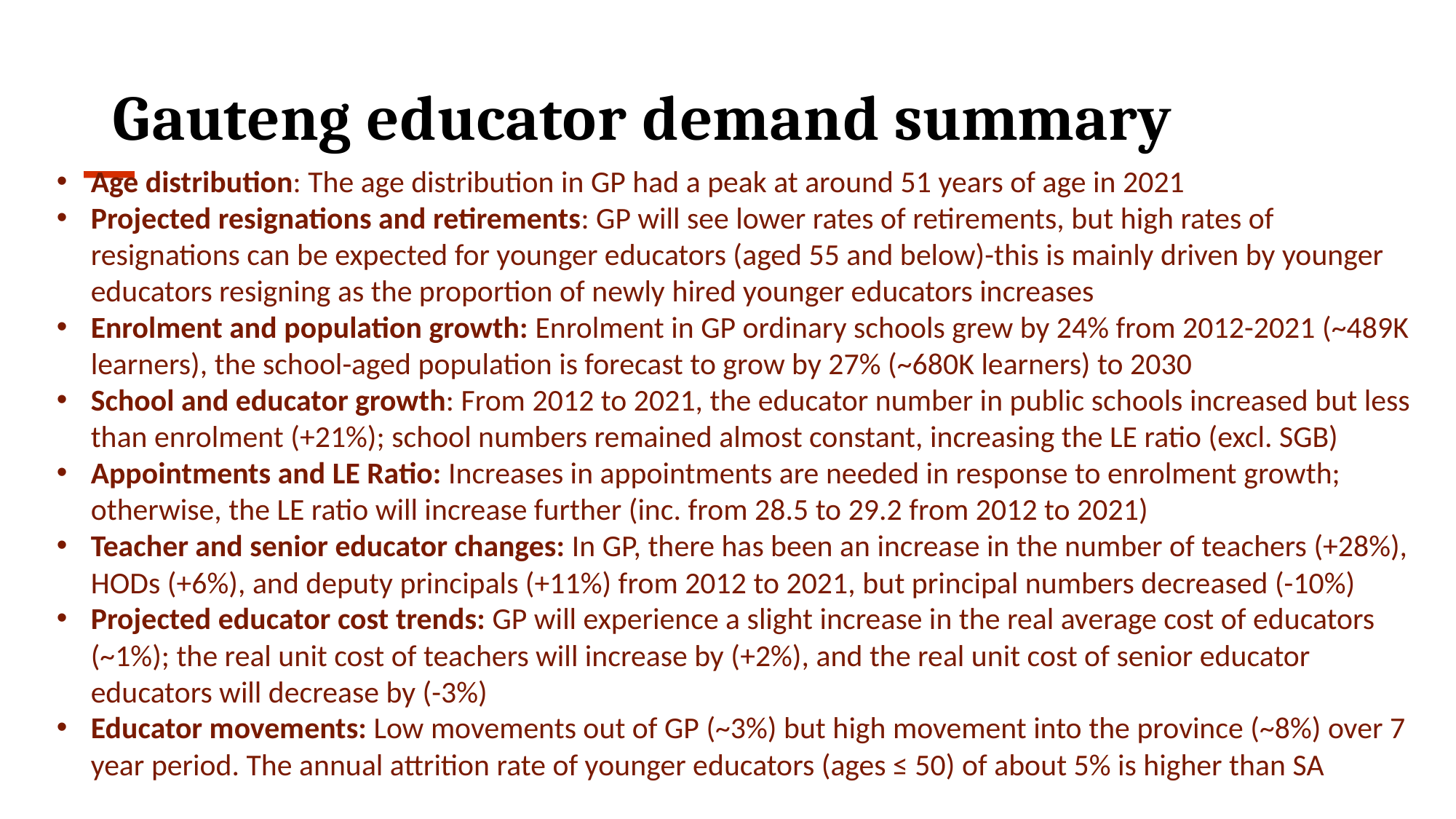

# Gauteng educator demand summary
Age distribution: The age distribution in GP had a peak at around 51 years of age in 2021
Projected resignations and retirements: GP will see lower rates of retirements, but high rates of resignations can be expected for younger educators (aged 55 and below)-this is mainly driven by younger educators resigning as the proportion of newly hired younger educators increases
Enrolment and population growth: Enrolment in GP ordinary schools grew by 24% from 2012-2021 (~489K learners), the school-aged population is forecast to grow by 27% (~680K learners) to 2030
School and educator growth: From 2012 to 2021, the educator number in public schools increased but less than enrolment (+21%); school numbers remained almost constant, increasing the LE ratio (excl. SGB)
Appointments and LE Ratio: Increases in appointments are needed in response to enrolment growth; otherwise, the LE ratio will increase further (inc. from 28.5 to 29.2 from 2012 to 2021)
Teacher and senior educator changes: In GP, there has been an increase in the number of teachers (+28%), HODs (+6%), and deputy principals (+11%) from 2012 to 2021, but principal numbers decreased (-10%)
Projected educator cost trends: GP will experience a slight increase in the real average cost of educators (~1%); the real unit cost of teachers will increase by (+2%), and the real unit cost of senior educator educators will decrease by (-3%)
Educator movements: Low movements out of GP (~3%) but high movement into the province (~8%) over 7 year period. The annual attrition rate of younger educators (ages ≤ 50) of about 5% is higher than SA